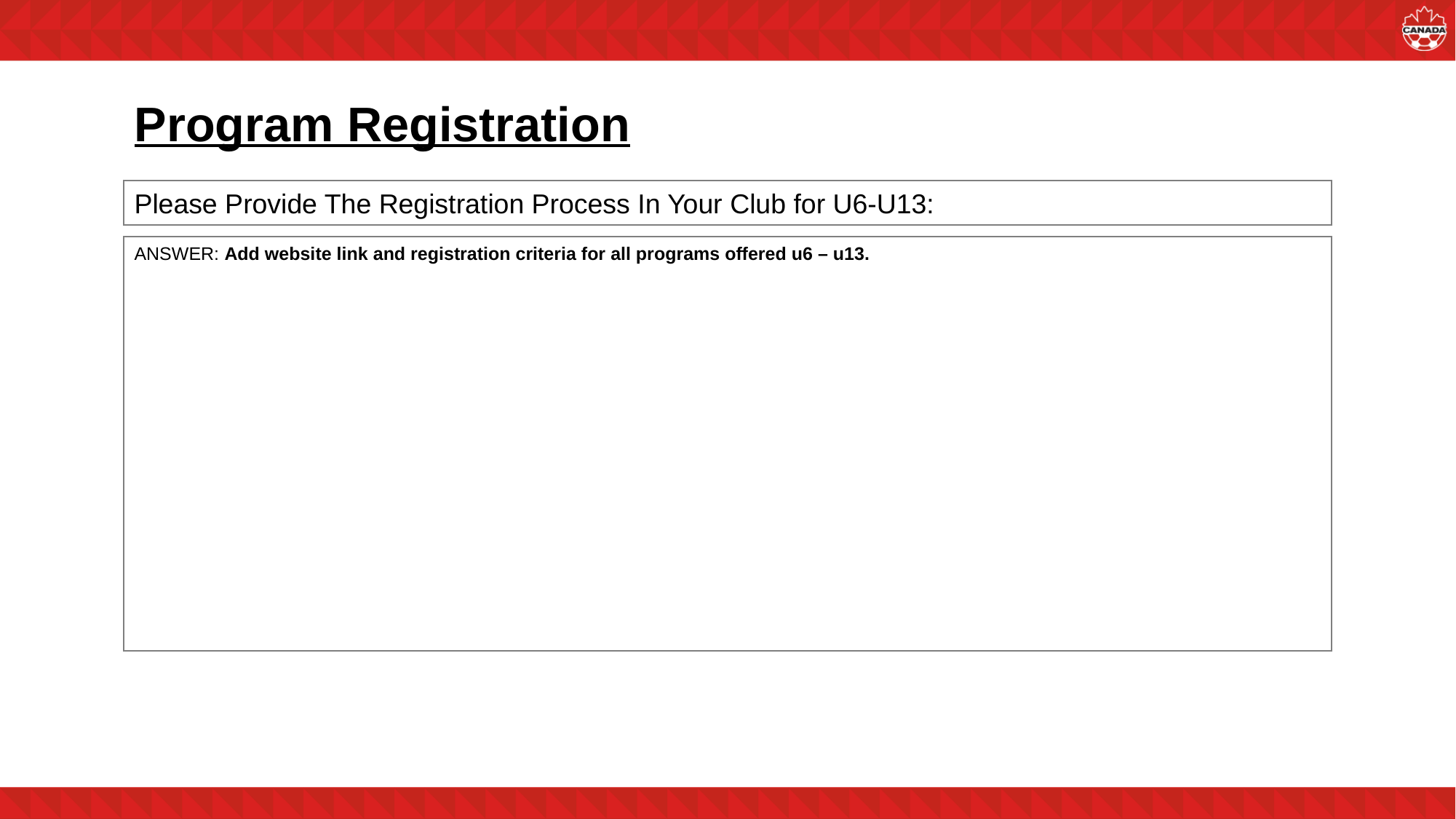

# Program Registration
Please Provide The Registration Process In Your Club for U6-U13:
ANSWER: Add website link and registration criteria for all programs offered u6 – u13.